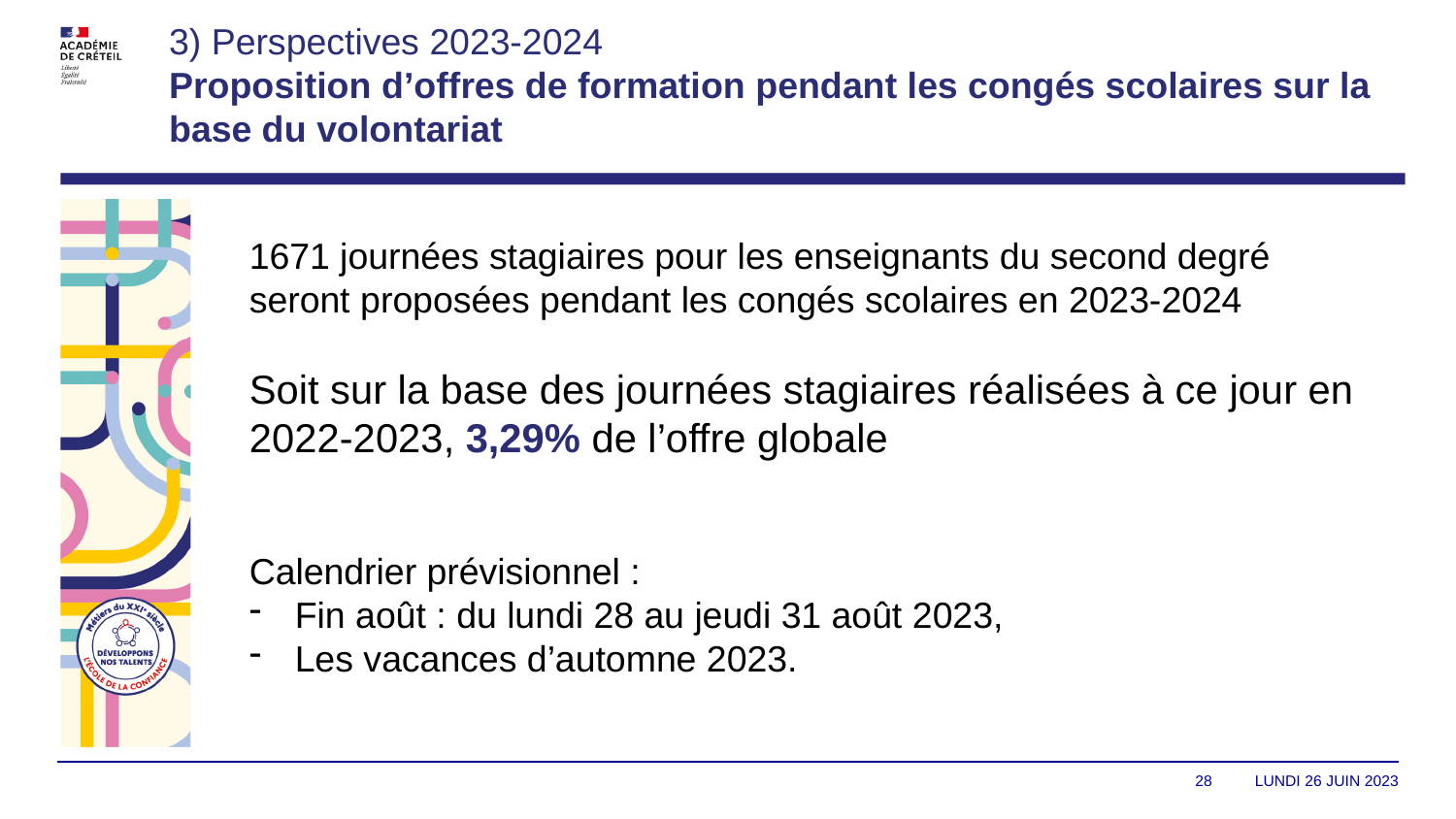

3) Perspectives 2023-2024
Proposition d’offres de formation pendant les congés scolaires sur la base du volontariat
1671 journées stagiaires pour les enseignants du second degré seront proposées pendant les congés scolaires en 2023-2024

Soit sur la base des journées stagiaires réalisées à ce jour en 2022-2023, 3,29% de l’offre globale

Calendrier prévisionnel :
Fin août : du lundi 28 au jeudi 31 août 2023,
Les vacances d’automne 2023.

28
lundi 26 juin 2023